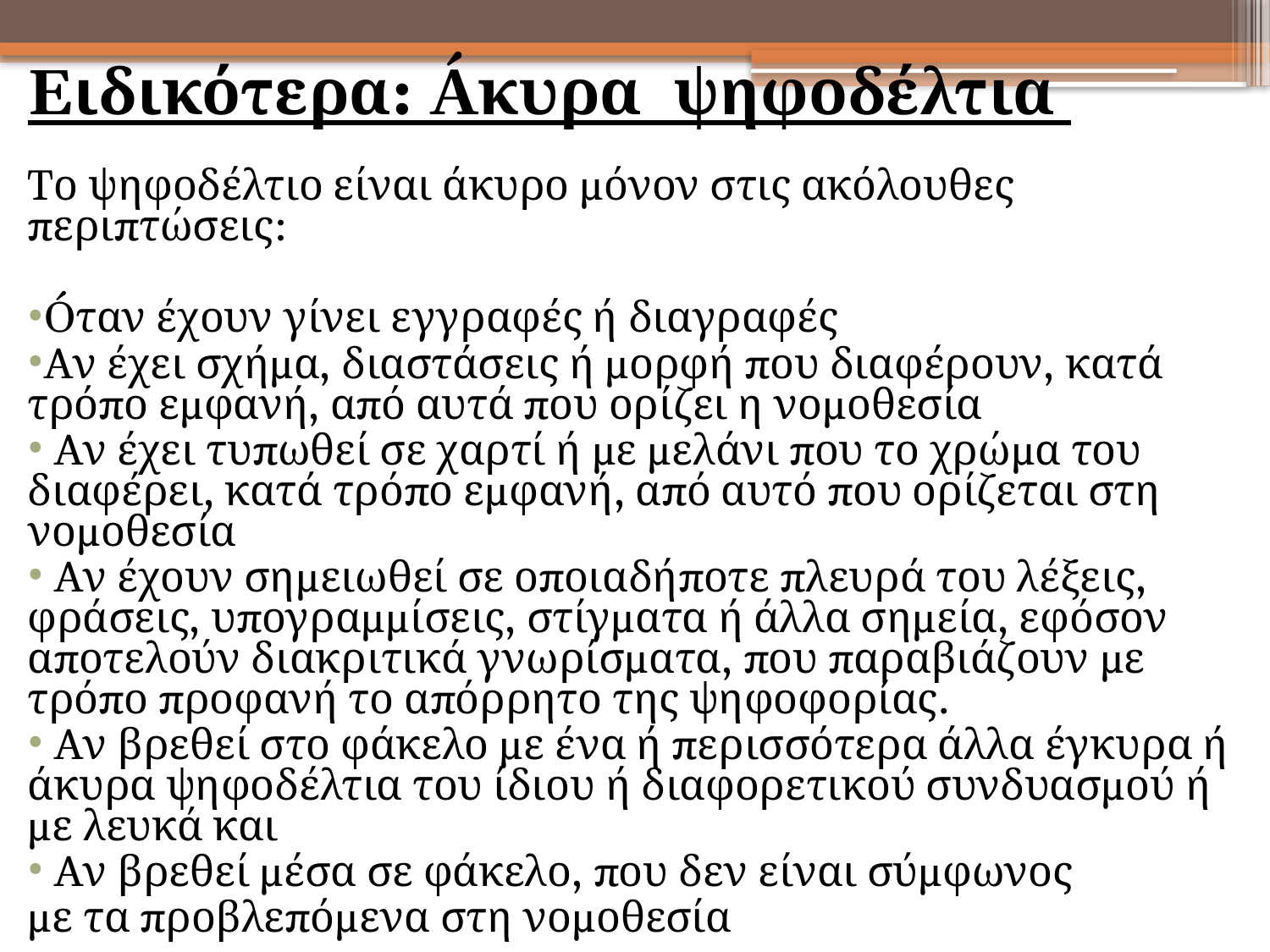

Ειδικότερα: Άκυρα  ψηφοδέλτια

Το ψηφοδέλτιο είναι άκυρο μόνον στις ακόλουθες περιπτώσεις:

Όταν έχουν γίνει εγγραφές ή διαγραφές
Αν έχει σχήμα, διαστάσεις ή μορφή που διαφέρουν, κατά τρόπο εμφανή, από αυτά που ορίζει η νομοθεσία
 Αν έχει τυπωθεί σε χαρτί ή με μελάνι που το χρώμα του διαφέρει, κατά τρόπο εμφανή, από αυτό που ορίζεται στη νομοθεσία
 Αν έχουν σημειωθεί σε οποιαδήποτε πλευρά του λέξεις, φράσεις, υπογραμμίσεις, στίγματα ή άλλα σημεία, εφόσον αποτελούν διακριτικά γνωρίσματα, που παραβιάζουν με τρόπο προφανή το απόρρητο της ψηφοφορίας.
 Αν βρεθεί στο φάκελο με ένα ή περισσότερα άλλα έγκυρα ή άκυρα ψηφοδέλτια του ίδιου ή διαφορετικού συνδυασμού ή με λευκά και
 Αν βρεθεί μέσα σε φάκελο, που δεν είναι σύμφωνος
με τα προβλεπόμενα στη νομοθεσία